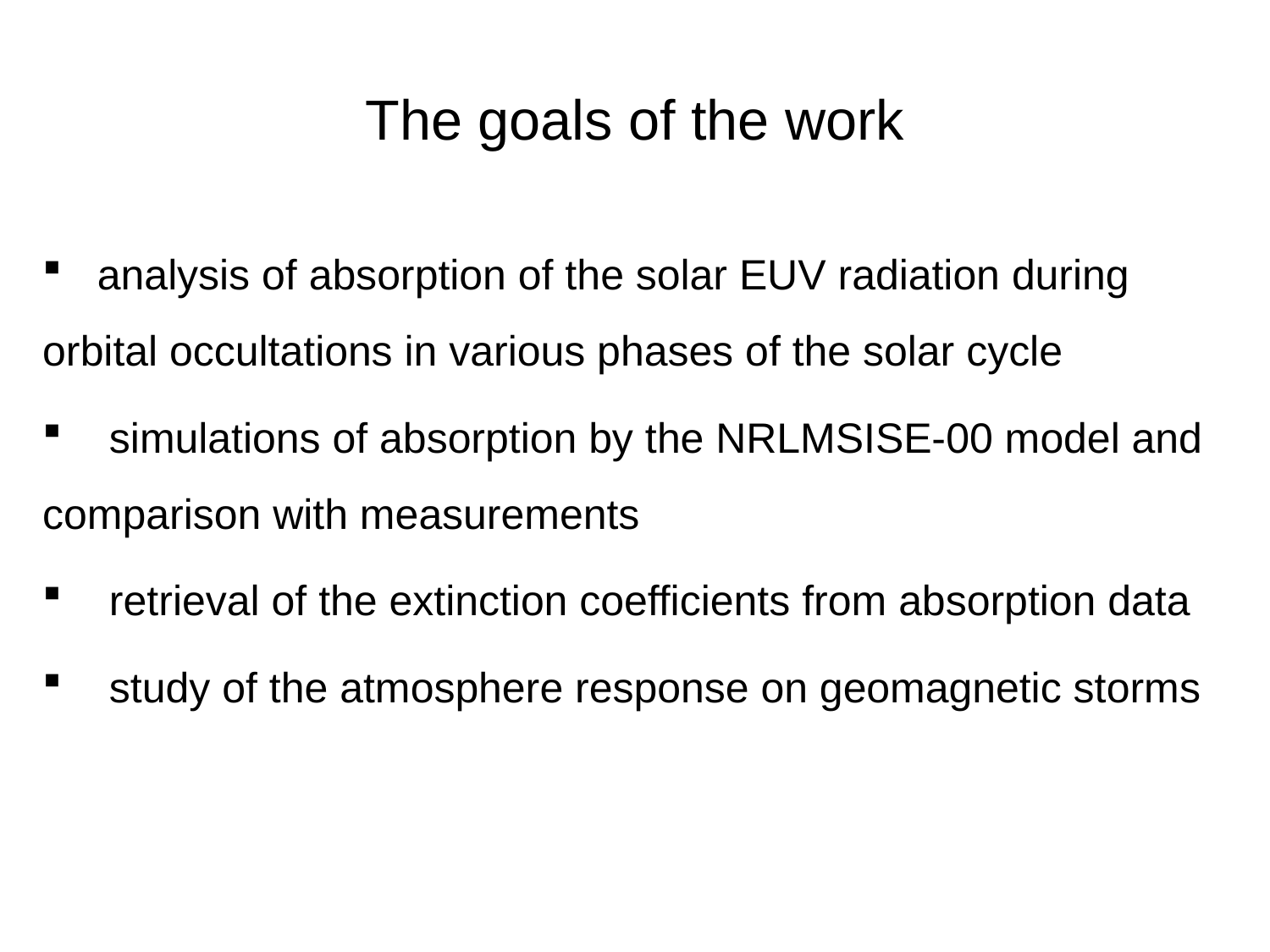

# The goals of the work
   analysis of absorption of the solar EUV radiation during   orbital occultations in various phases of the solar cycle
    simulations of absorption by the NRLMSISE-00 model and comparison with measurements
    retrieval of the extinction coefficients from absorption data
    study of the atmosphere response on geomagnetic storms